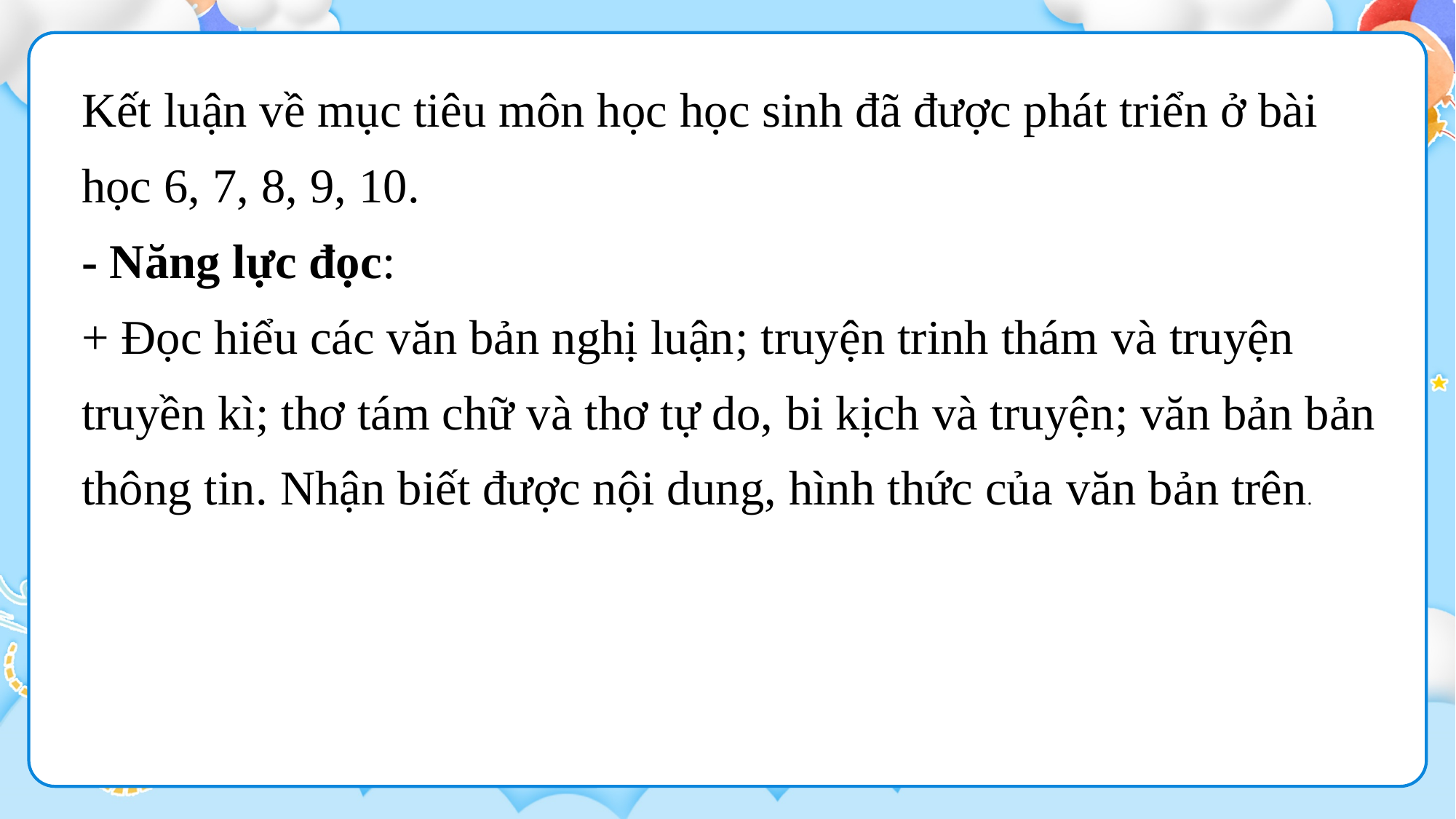

Kết luận về mục tiêu môn học học sinh đã được phát triển ở bài học 6, 7, 8, 9, 10.
- Năng lực đọc:
+ Đọc hiểu các văn bản nghị luận; truyện trinh thám và truyện truyền kì; thơ tám chữ và thơ tự do, bi kịch và truyện; văn bản bản thông tin. Nhận biết được nội dung, hình thức của văn bản trên.